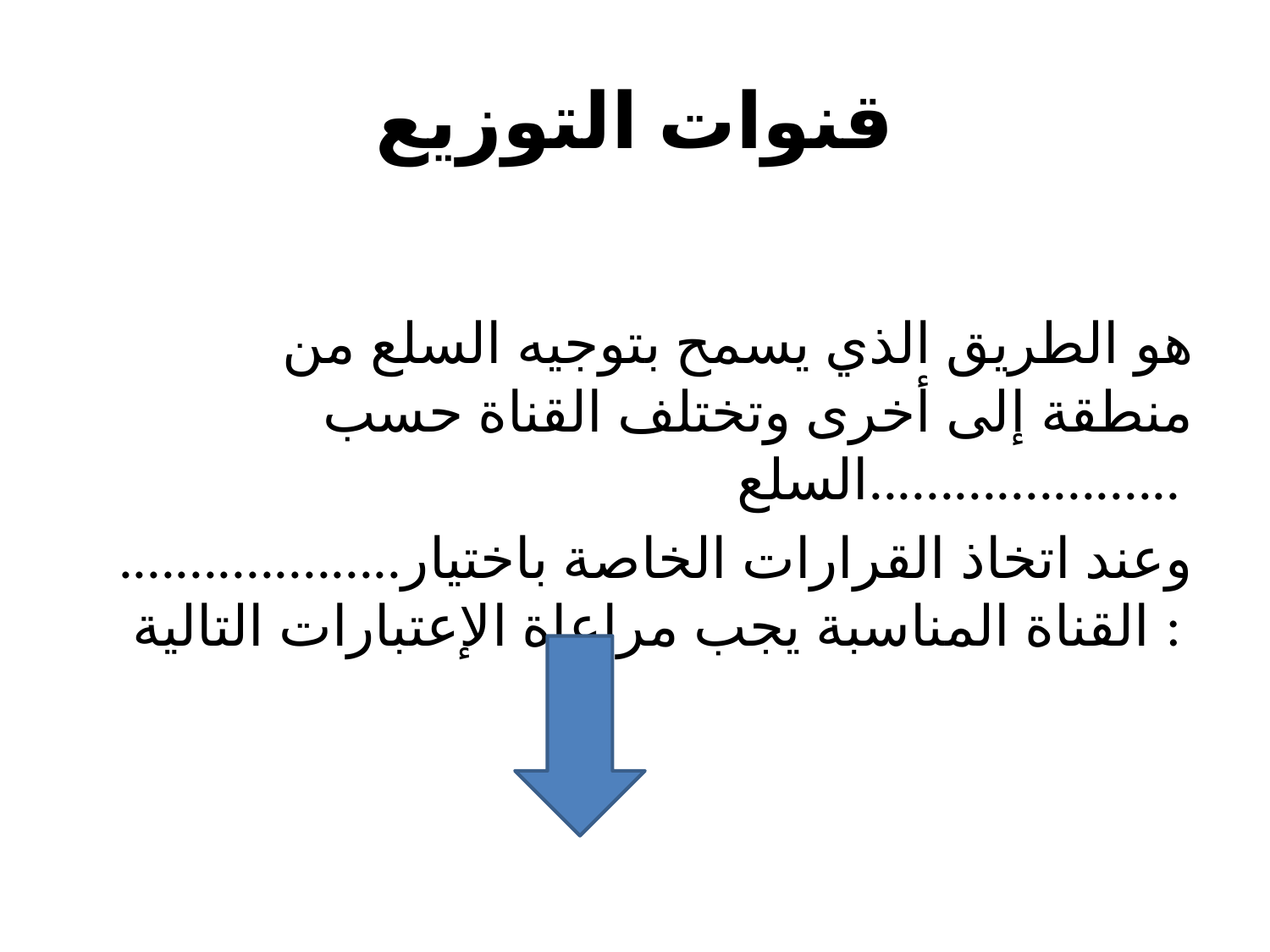

# قنوات التوزيع

	هو الطريق الذي يسمح بتوجيه السلع من منطقة إلى أخرى وتختلف القناة حسب السلع......................
....................وعند اتخاذ القرارات الخاصة باختيار القناة المناسبة يجب مراعاة الإعتبارات التالية :